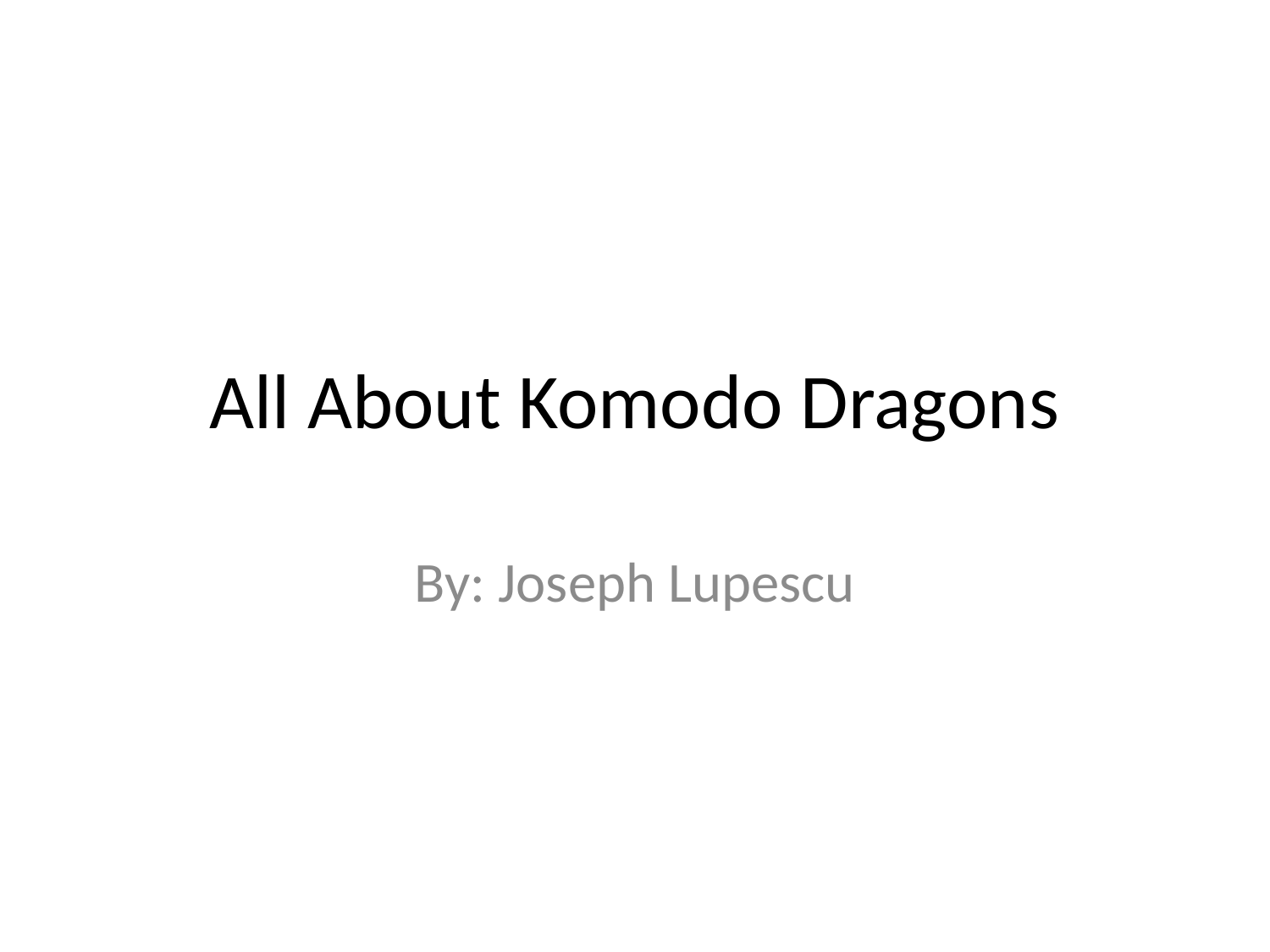

# All About Komodo Dragons
By: Joseph Lupescu